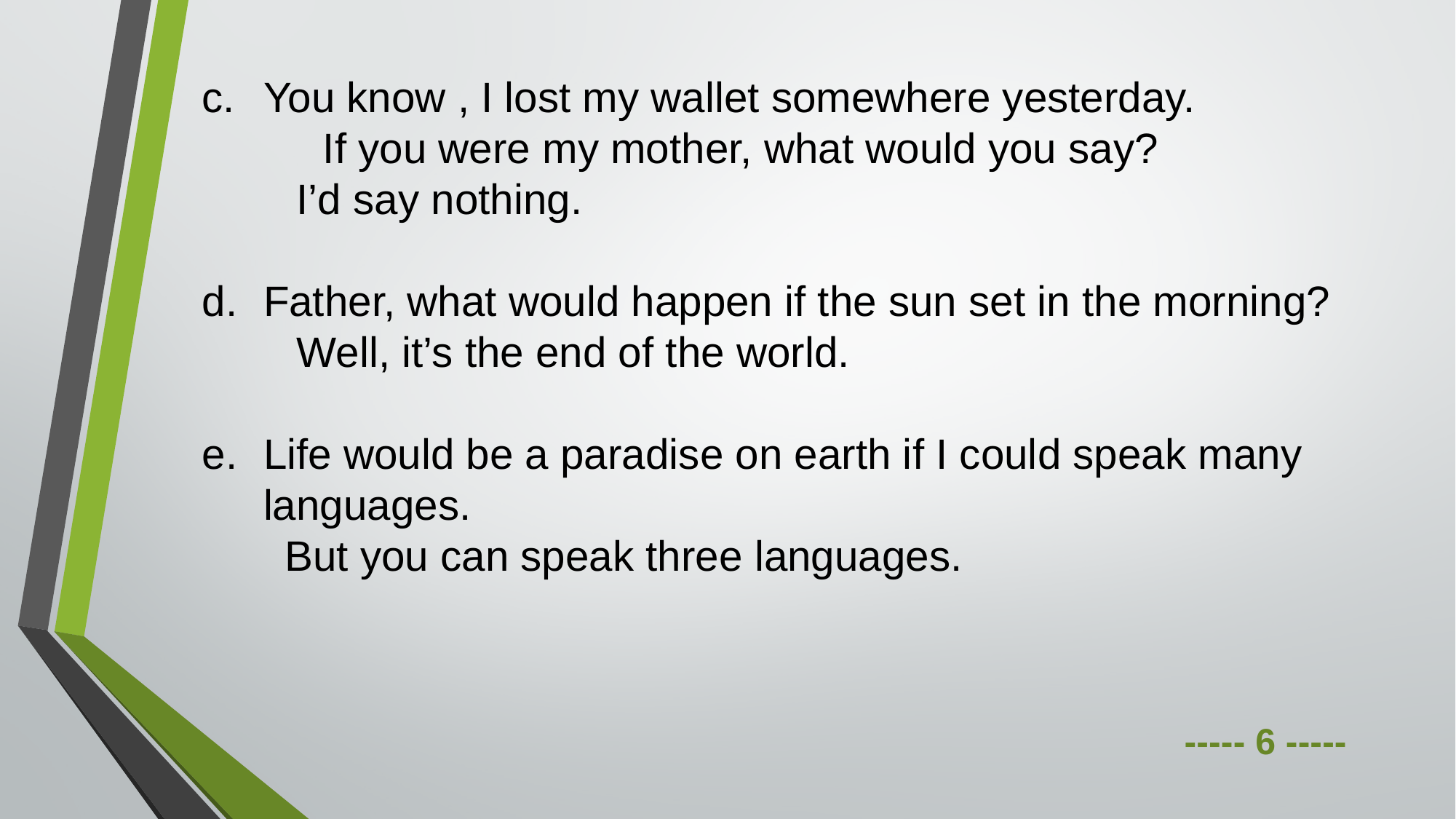

You know , I lost my wallet somewhere yesterday.
	 If you were my mother, what would you say?
        I’d say nothing.

Father, what would happen if the sun set in the morning?
        Well, it’s the end of the world.

Life would be a paradise on earth if I could speak many languages.
       But you can speak three languages.

									----- 6 -----